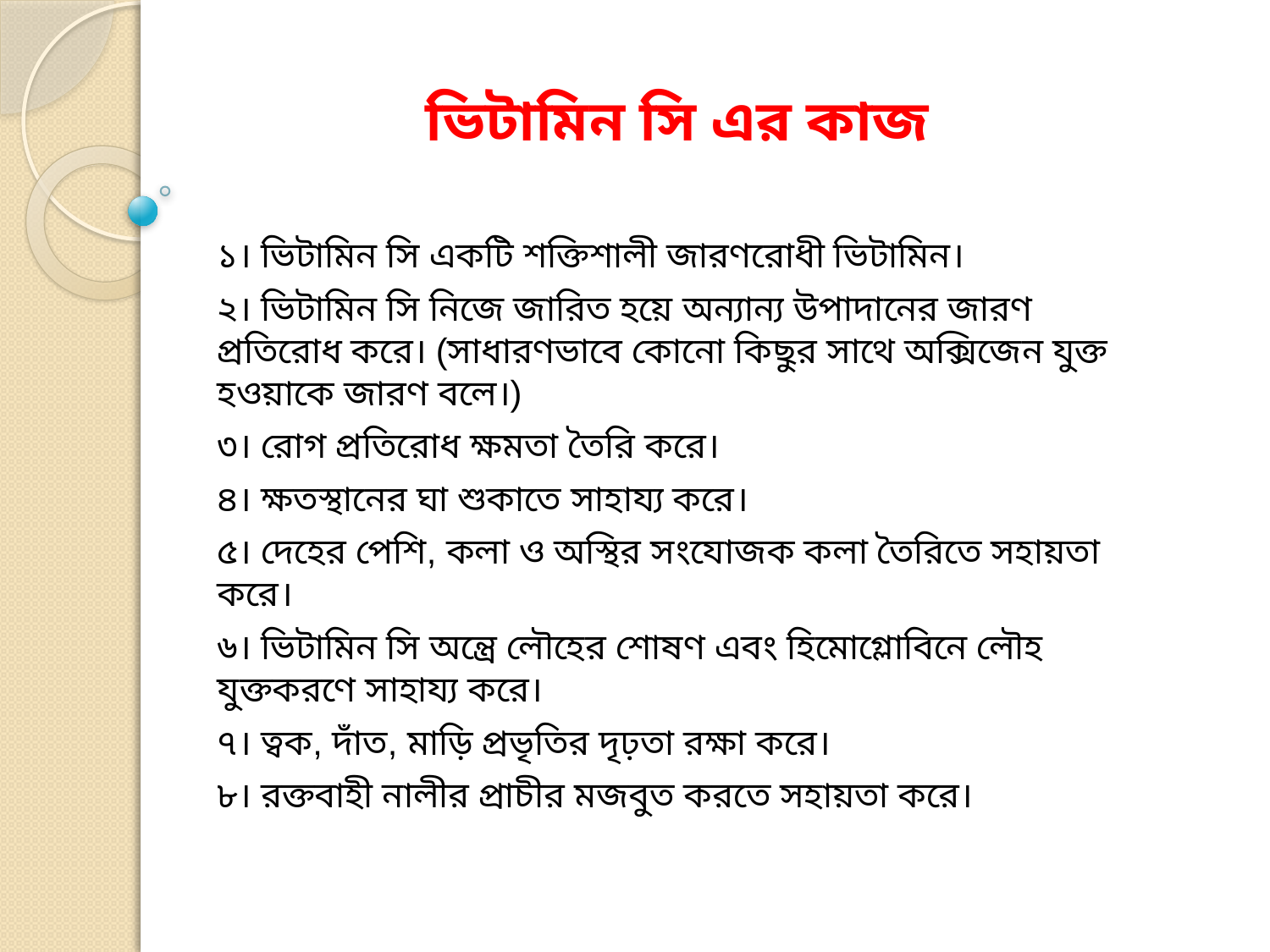

# ভিটামিন সি এর কাজ

১। ভিটামিন সি একটি শক্তিশালী জারণরোধী ভিটামিন।
২। ভিটামিন সি নিজে জারিত হয়ে অন্যান্য উপাদানের জারণ প্রতিরোধ করে। (সাধারণভাবে কোনো কিছুর সাথে অক্সিজেন যুক্ত হওয়াকে জারণ বলে।)
৩। রোগ প্রতিরোধ ক্ষমতা তৈরি করে।
৪। ক্ষতস্থানের ঘা শুকাতে সাহায্য করে।
৫। দেহের পেশি, কলা ও অস্থির সংযোজক কলা তৈরিতে সহায়তা করে।
৬। ভিটামিন সি অন্ত্রে লৌহের শোষণ এবং হিমোগ্লোবিনে লৌহ যুক্তকরণে সাহায্য করে।
৭। ত্বক, দাঁত, মাড়ি প্রভৃতির দৃঢ়তা রক্ষা করে।
৮। রক্তবাহী নালীর প্রাচীর মজবুত করতে সহায়তা করে।